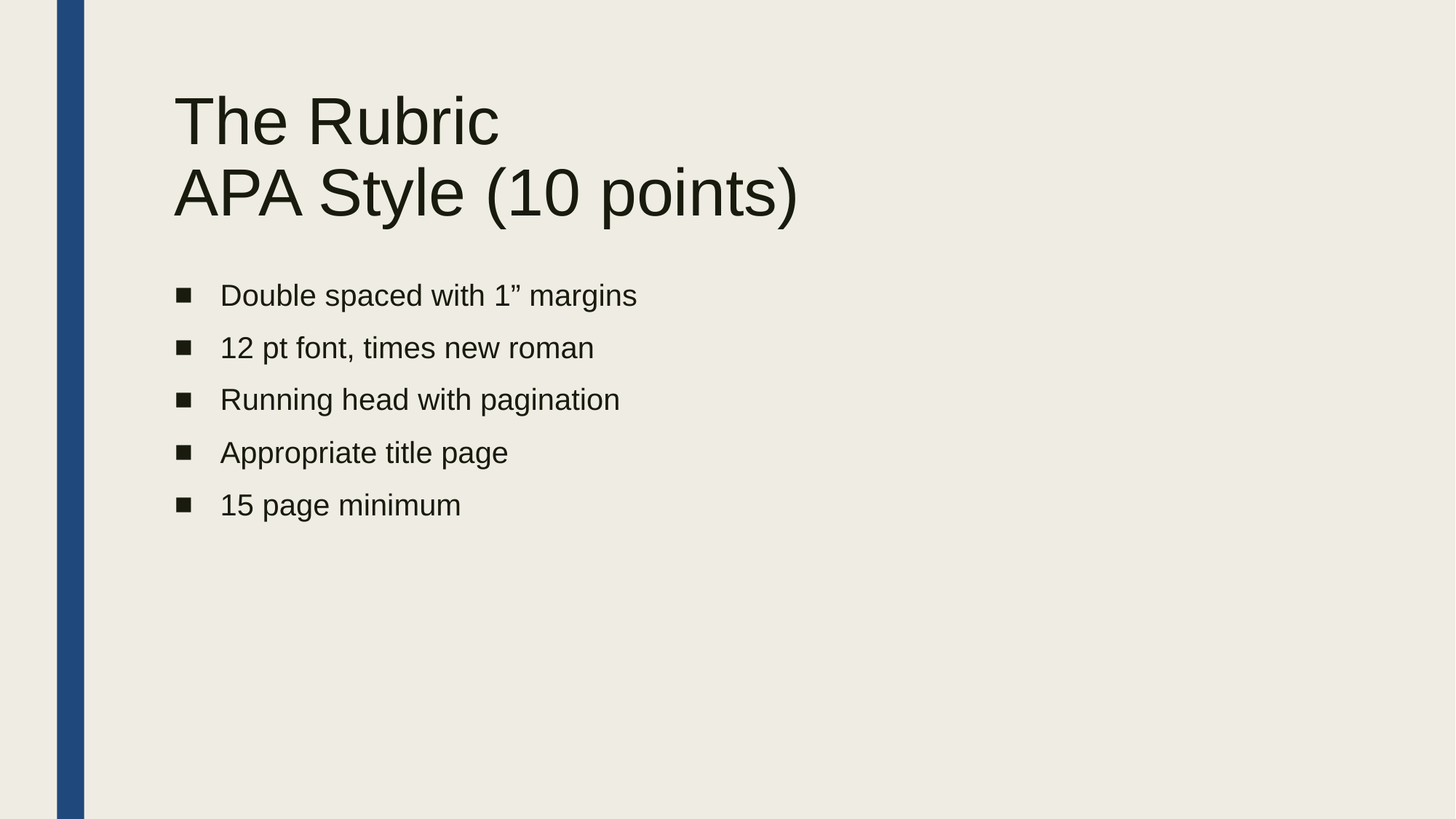

The Rubric
APA Style (10 points)
Double spaced with 1” margins
12 pt font, times new roman
Running head with pagination
Appropriate title page
15 page minimum